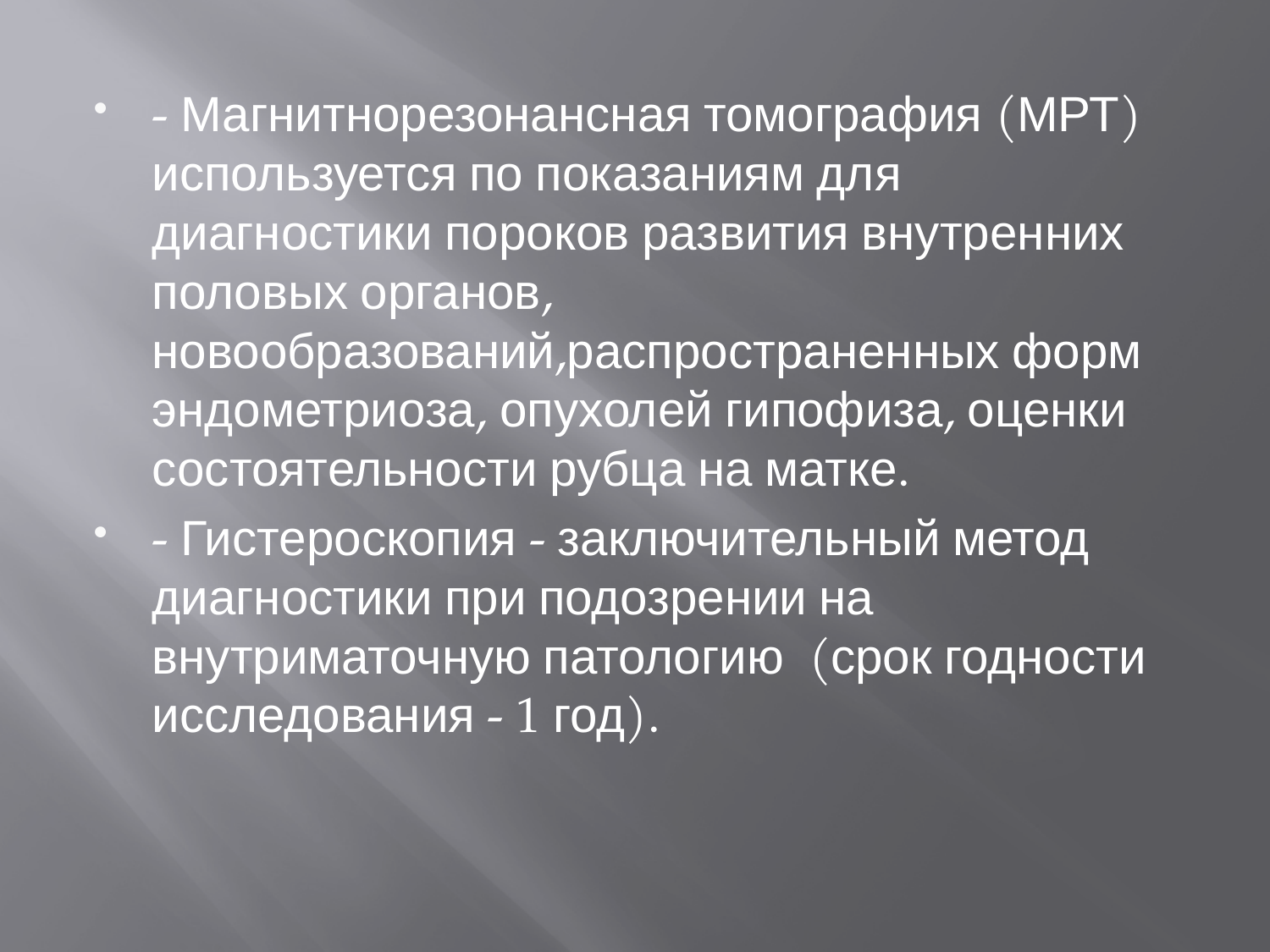

- Магнитнорезонансная томография (МРТ) используется по показаниям для диагностики пороков развития внутренних половых органов, новообразований,распространенных форм эндометриоза, опухолей гипофиза, оценки состоятельности рубца на матке.
- Гистероскопия - заключительный метод диагностики при подозрении на внутриматочную патологию  (срок годности исследования - 1 год).